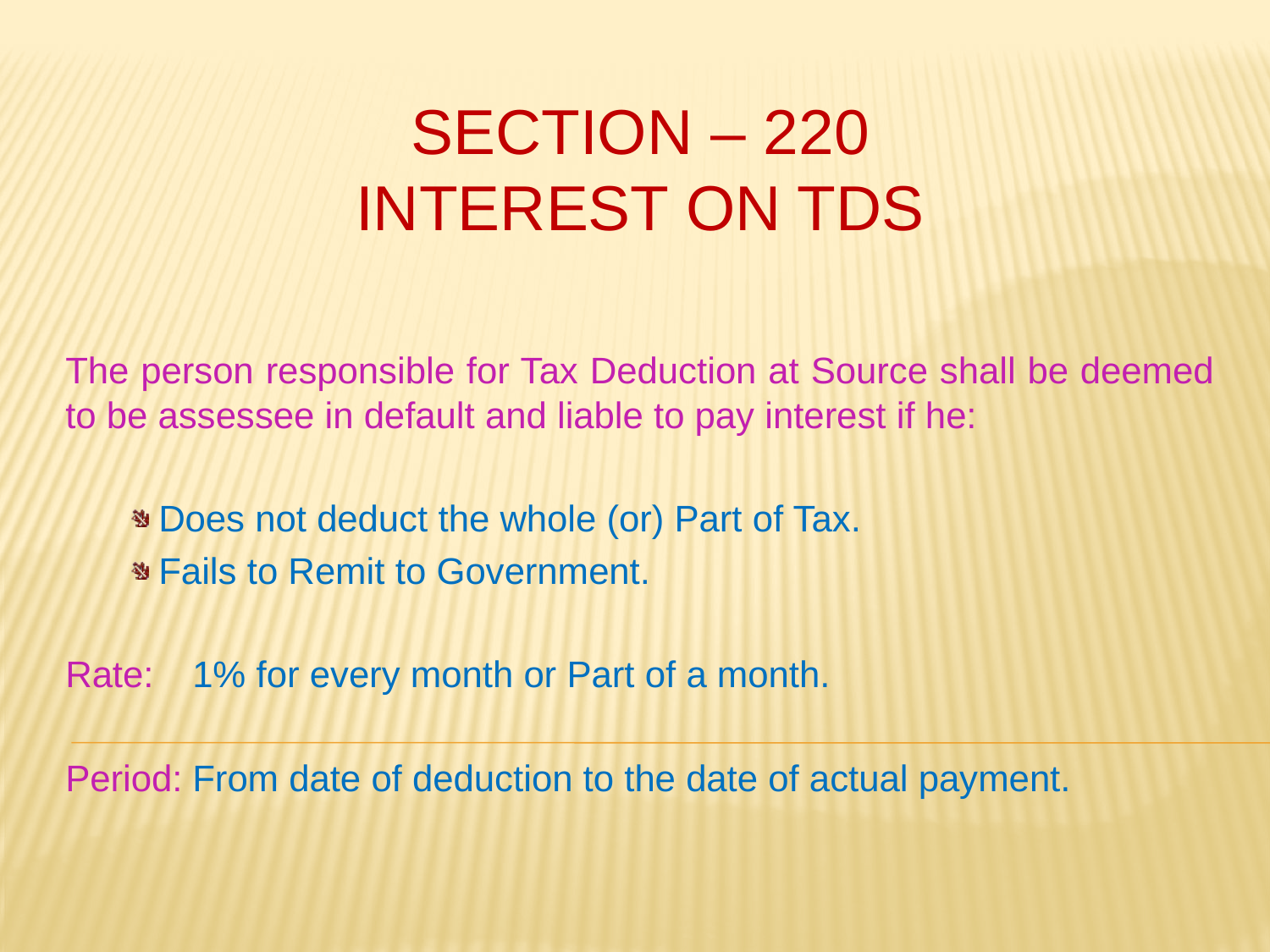

# Section – 220 Interest on Tds
The person responsible for Tax Deduction at Source shall be deemed to be assessee in default and liable to pay interest if he:

 Does not deduct the whole (or) Part of Tax.
 Fails to Remit to Government.

Rate:	1% for every month or Part of a month.

Period:	From date of deduction to the date of actual payment.